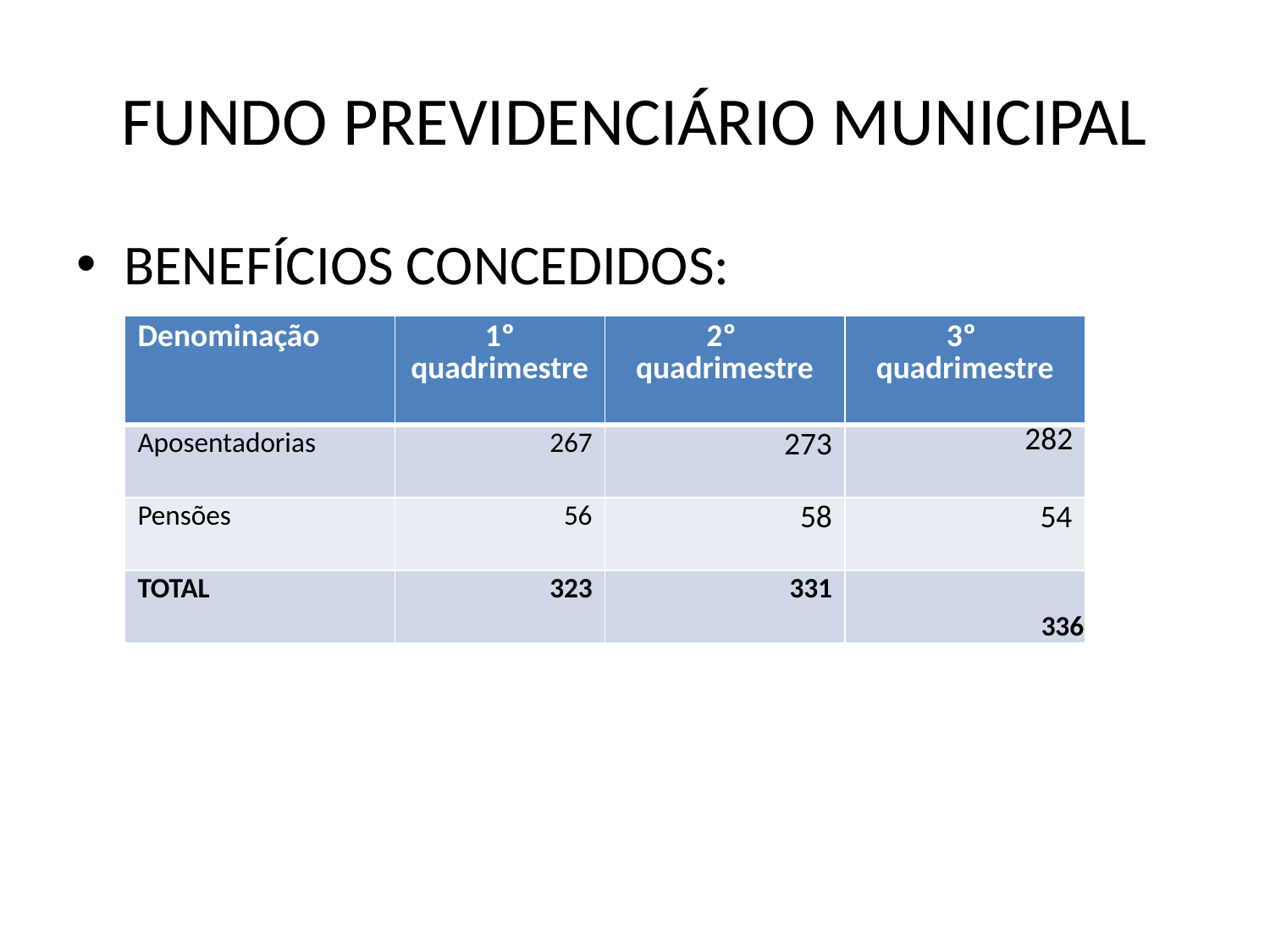

# FUNDO PREVIDENCIÁRIO MUNICIPAL
BENEFÍCIOS CONCEDIDOS:

| Denominação | 1º quadrimestre | 2º quadrimestre | 3º quadrimestre |
| --- | --- | --- | --- |
| Aposentadorias | 267 | 273 | 282 |
| Pensões | 56 | 58 | 54 |
| TOTAL | 323 | 331 | 336 |